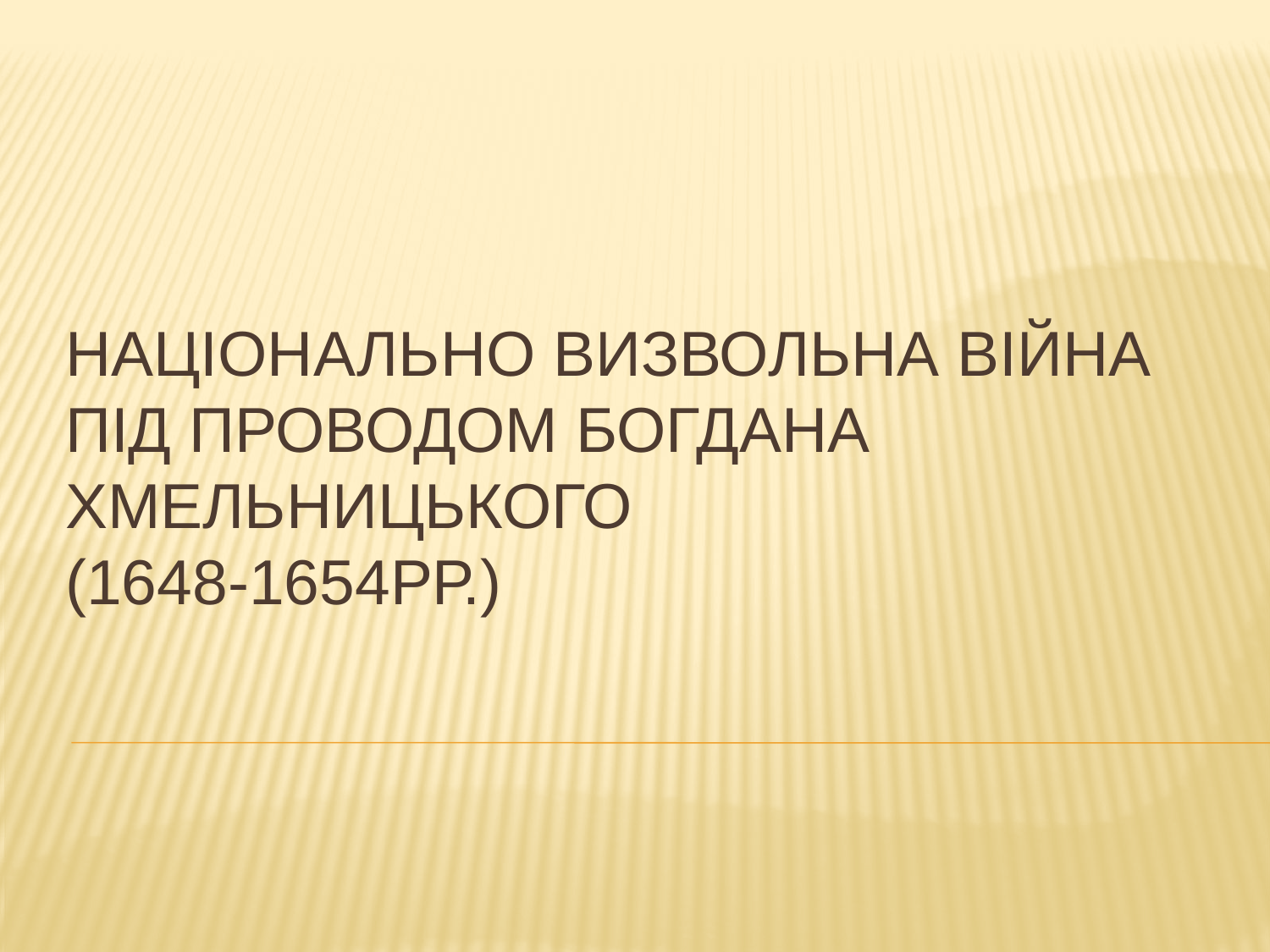

# Національно визвольна війна під проводом Богдана Хмельницького (1648-1654рр.)